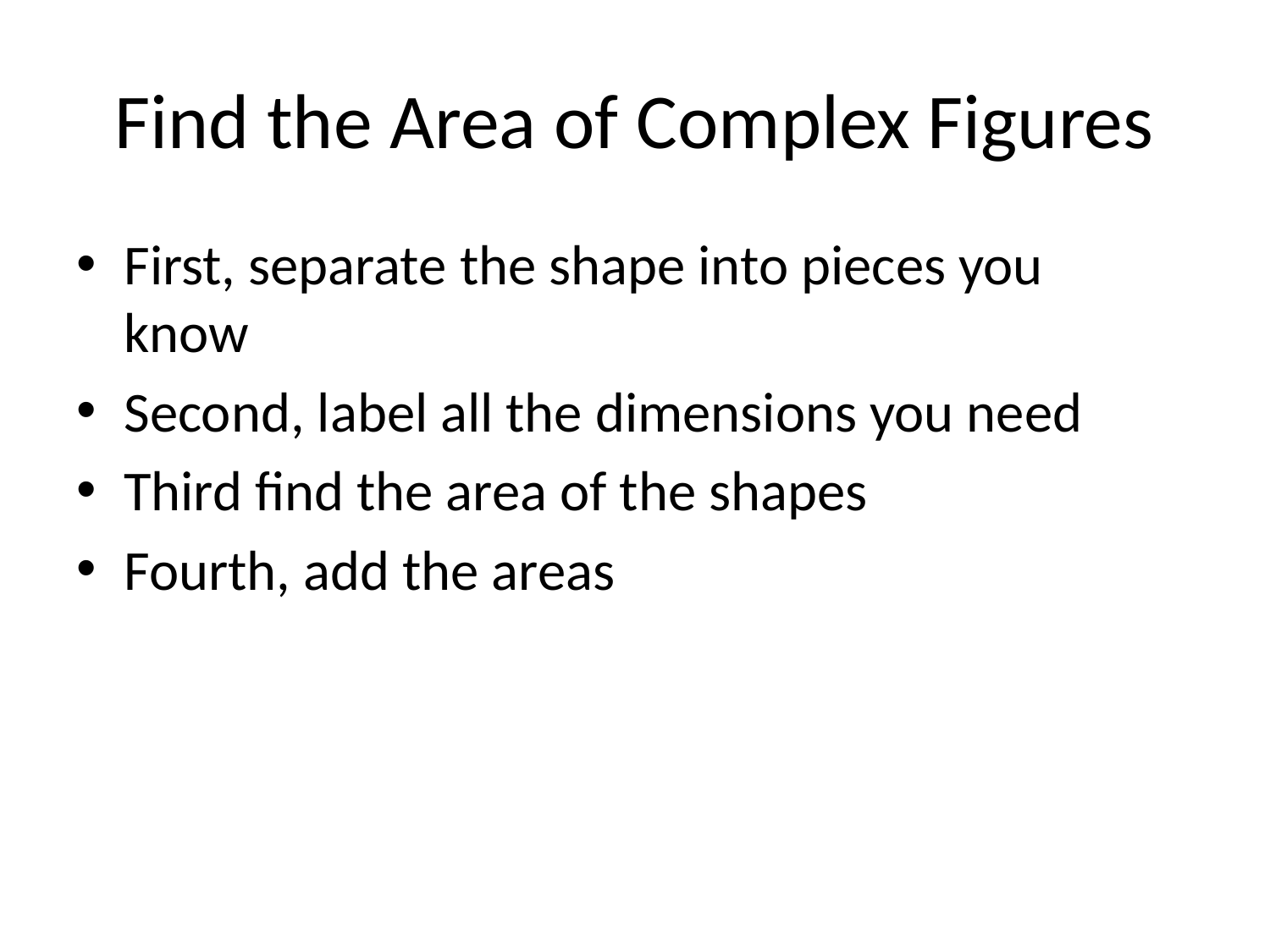

# Find the Area of Complex Figures
First, separate the shape into pieces you know
Second, label all the dimensions you need
Third find the area of the shapes
Fourth, add the areas